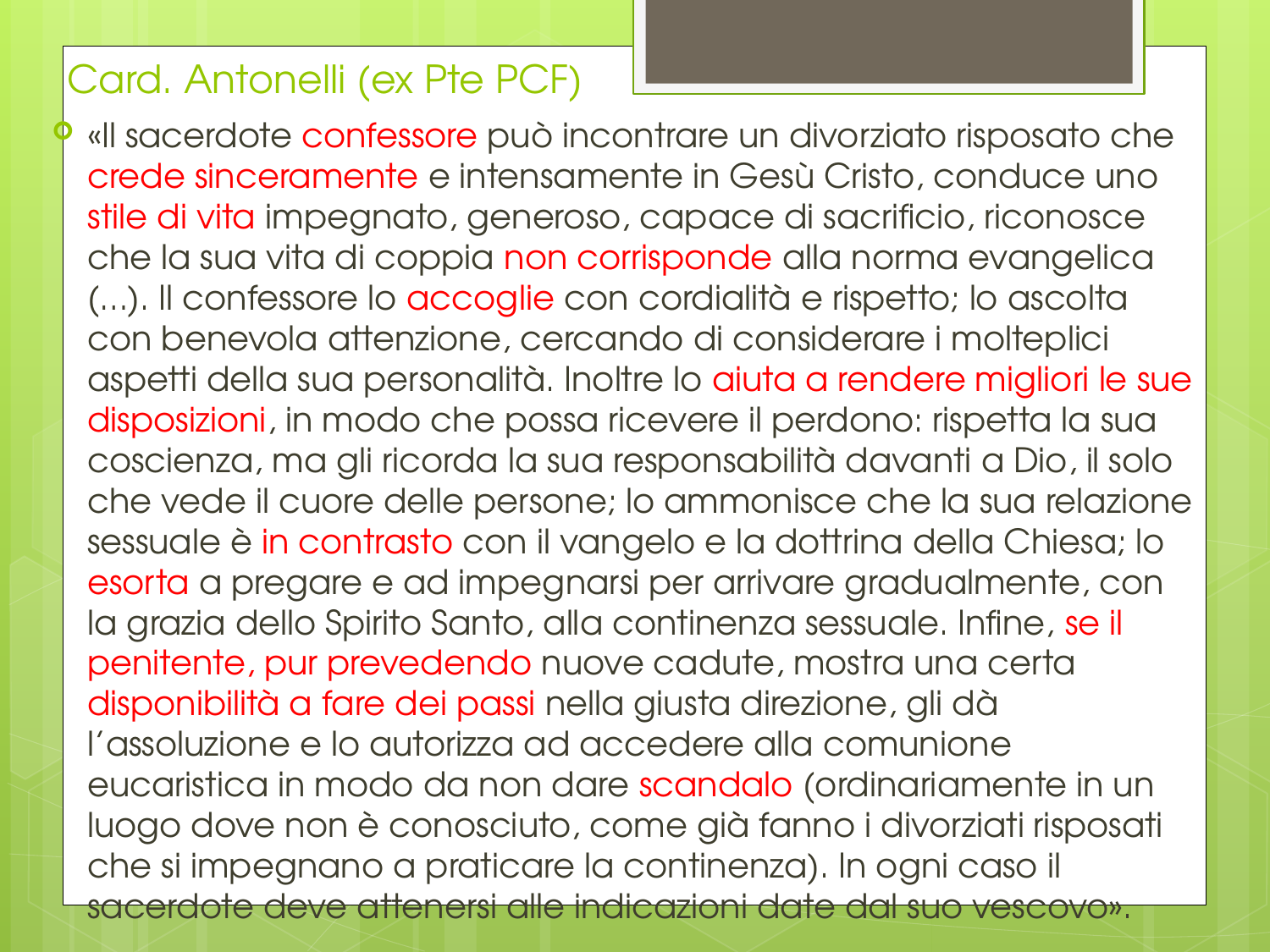

# Card. Antonelli (ex Pte PCF)
«Il sacerdote confessore può incontrare un divorziato risposato che crede sinceramente e intensamente in Gesù Cristo, conduce uno stile di vita impegnato, generoso, capace di sacrificio, riconosce che la sua vita di coppia non corrisponde alla norma evangelica (…). Il confessore lo accoglie con cordialità e rispetto; lo ascolta con benevola attenzione, cercando di considerare i molteplici aspetti della sua personalità. Inoltre lo aiuta a rendere migliori le sue disposizioni, in modo che possa ricevere il perdono: rispetta la sua coscienza, ma gli ricorda la sua responsabilità davanti a Dio, il solo che vede il cuore delle persone; lo ammonisce che la sua relazione sessuale è in contrasto con il vangelo e la dottrina della Chiesa; lo esorta a pregare e ad impegnarsi per arrivare gradualmente, con la grazia dello Spirito Santo, alla continenza sessuale. Infine, se il penitente, pur prevedendo nuove cadute, mostra una certa disponibilità a fare dei passi nella giusta direzione, gli dà l’assoluzione e lo autorizza ad accedere alla comunione eucaristica in modo da non dare scandalo (ordinariamente in un luogo dove non è conosciuto, come già fanno i divorziati risposati che si impegnano a praticare la continenza). In ogni caso il sacerdote deve attenersi alle indicazioni date dal suo vescovo».